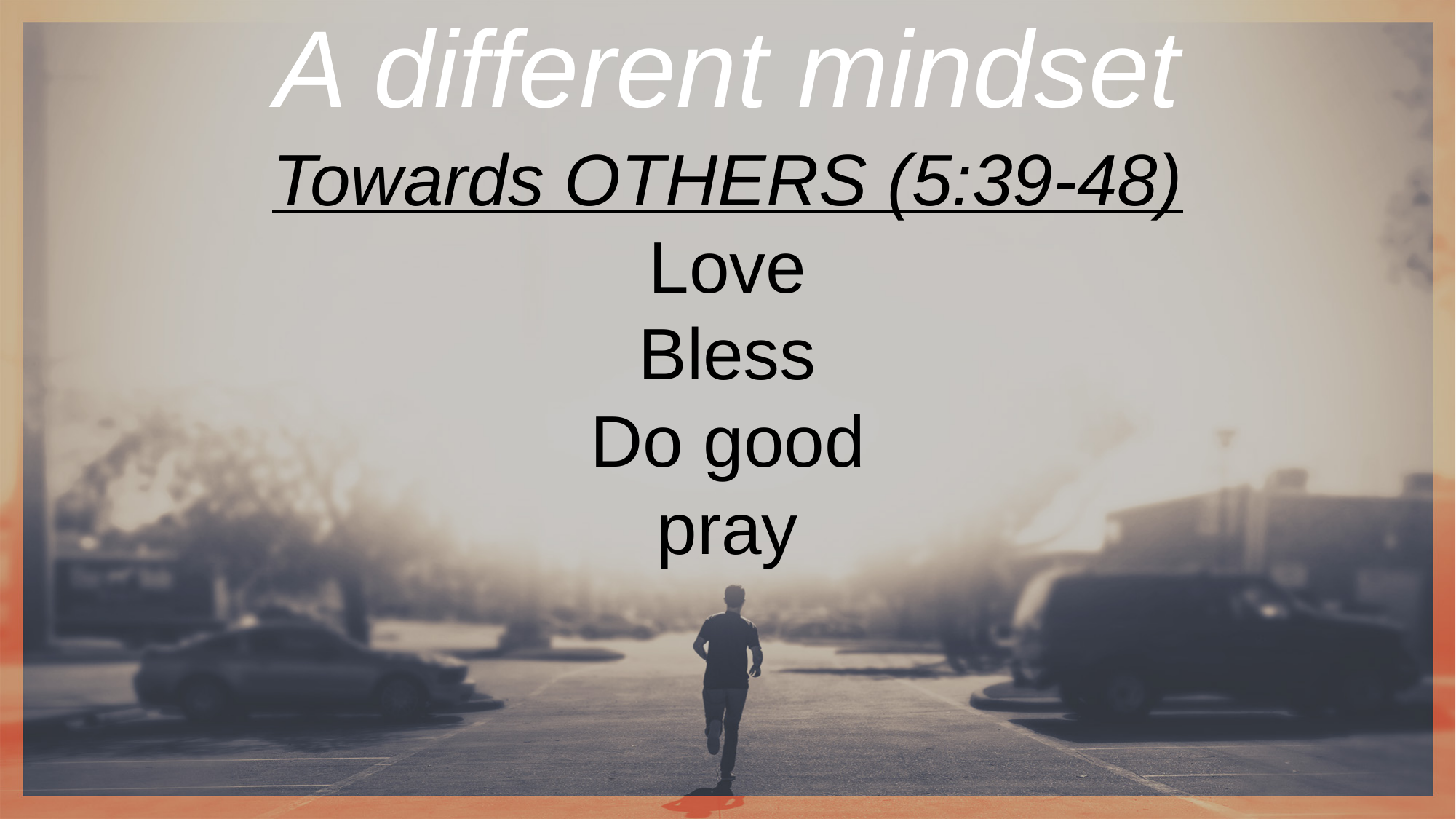

A different mindset
Towards OTHERS (5:39-48)
Love
Bless
Do good
pray